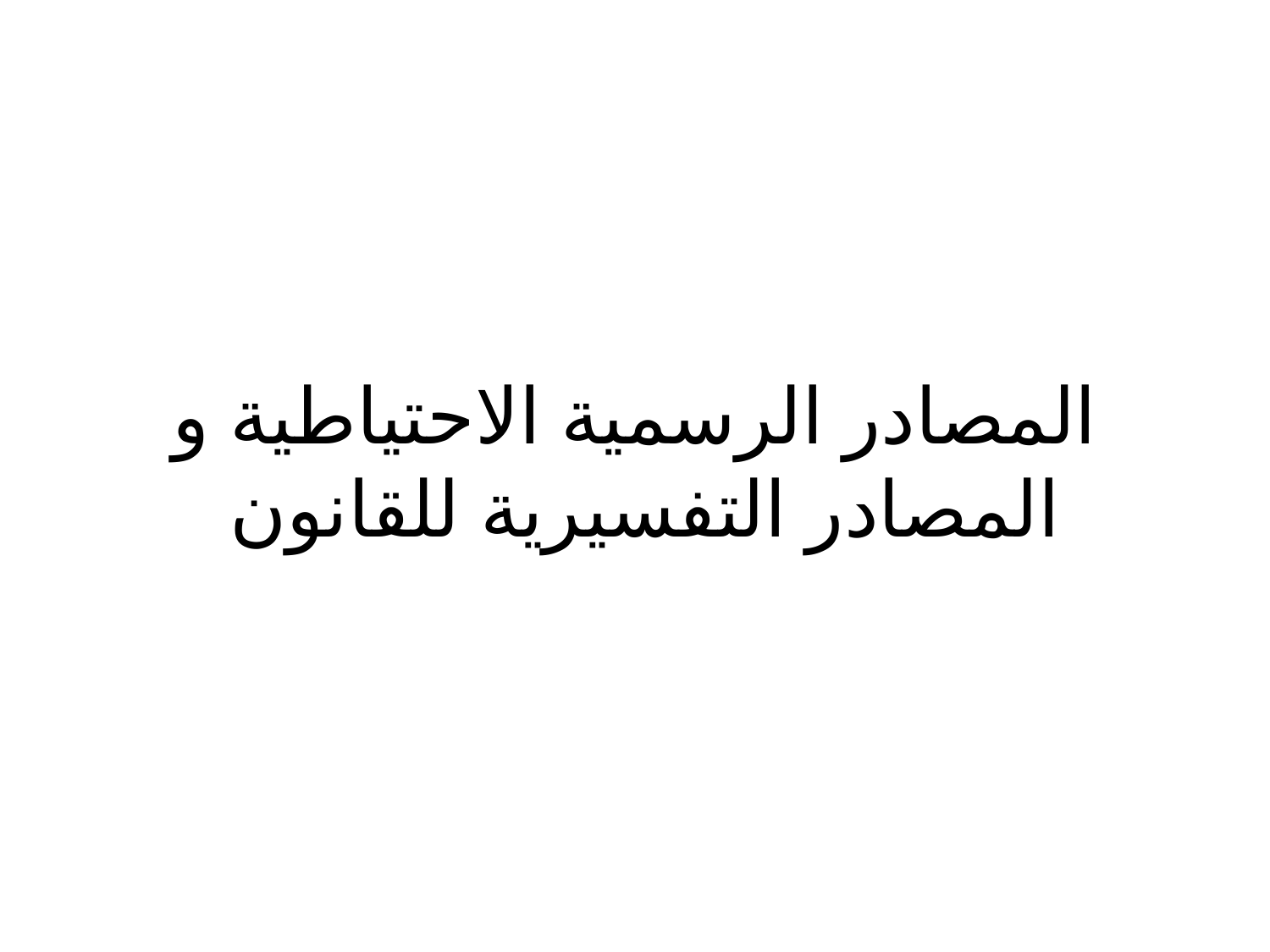

# المصادر الرسمية الاحتياطية و المصادر التفسيرية للقانون